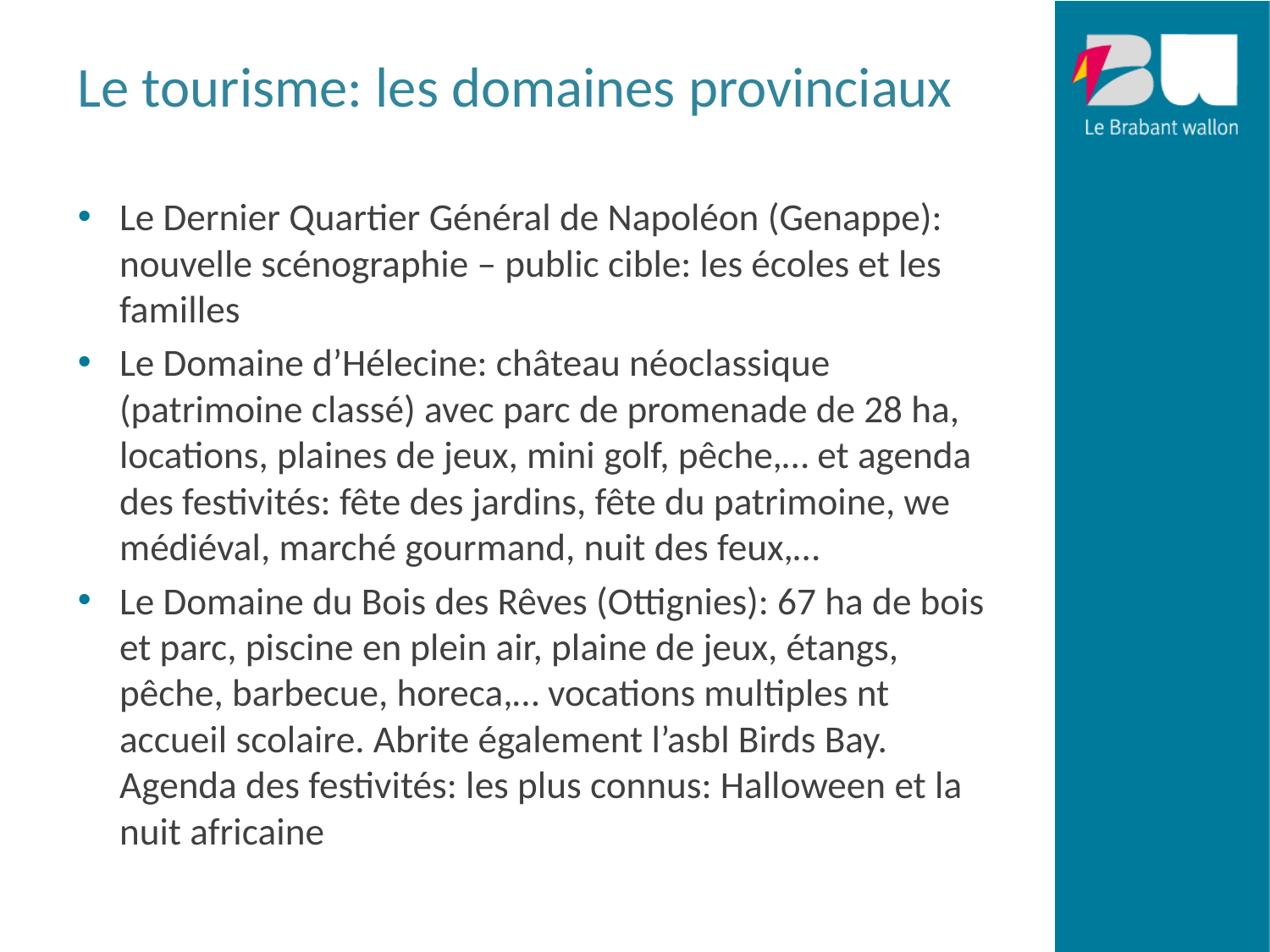

# Le tourisme: les domaines provinciaux
Le Dernier Quartier Général de Napoléon (Genappe): nouvelle scénographie – public cible: les écoles et les familles
Le Domaine d’Hélecine: château néoclassique (patrimoine classé) avec parc de promenade de 28 ha, locations, plaines de jeux, mini golf, pêche,… et agenda des festivités: fête des jardins, fête du patrimoine, we médiéval, marché gourmand, nuit des feux,…
Le Domaine du Bois des Rêves (Ottignies): 67 ha de bois et parc, piscine en plein air, plaine de jeux, étangs, pêche, barbecue, horeca,… vocations multiples nt accueil scolaire. Abrite également l’asbl Birds Bay. Agenda des festivités: les plus connus: Halloween et la nuit africaine